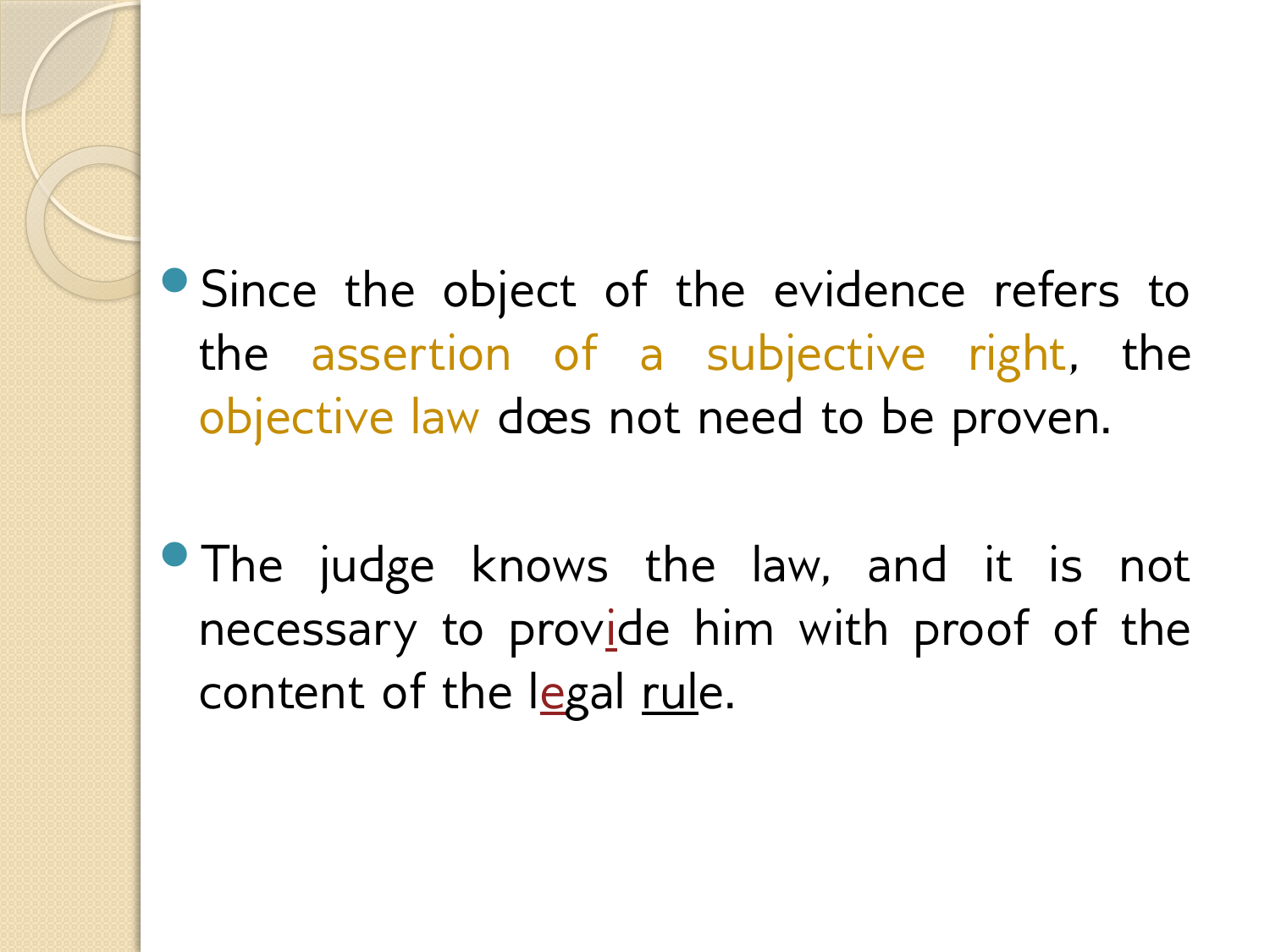

#
Since the object of the evidence refers to the assertion of a subjective right, the objective law does not need to be proven.

The judge knows the law, and it is not necessary to provide him with proof of the content of the legal rule.